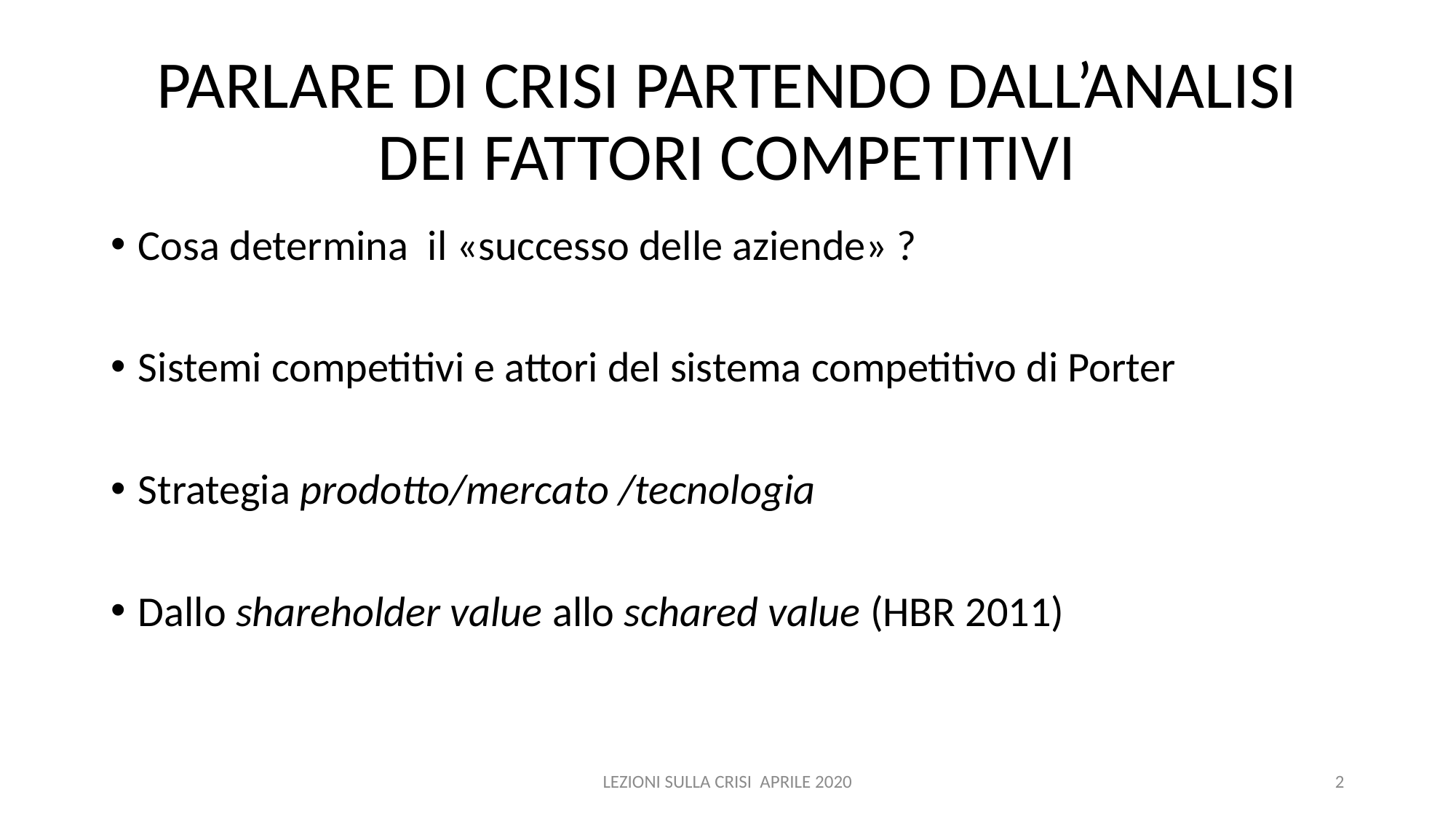

# PARLARE DI CRISI PARTENDO DALL’ANALISI DEI FATTORI COMPETITIVI
Cosa determina  il «successo delle aziende» ?

Sistemi competitivi e attori del sistema competitivo di Porter

Strategia prodotto/mercato /tecnologia

Dallo shareholder value allo schared value (HBR 2011)
LEZIONI SULLA CRISI  APRILE 2020
2